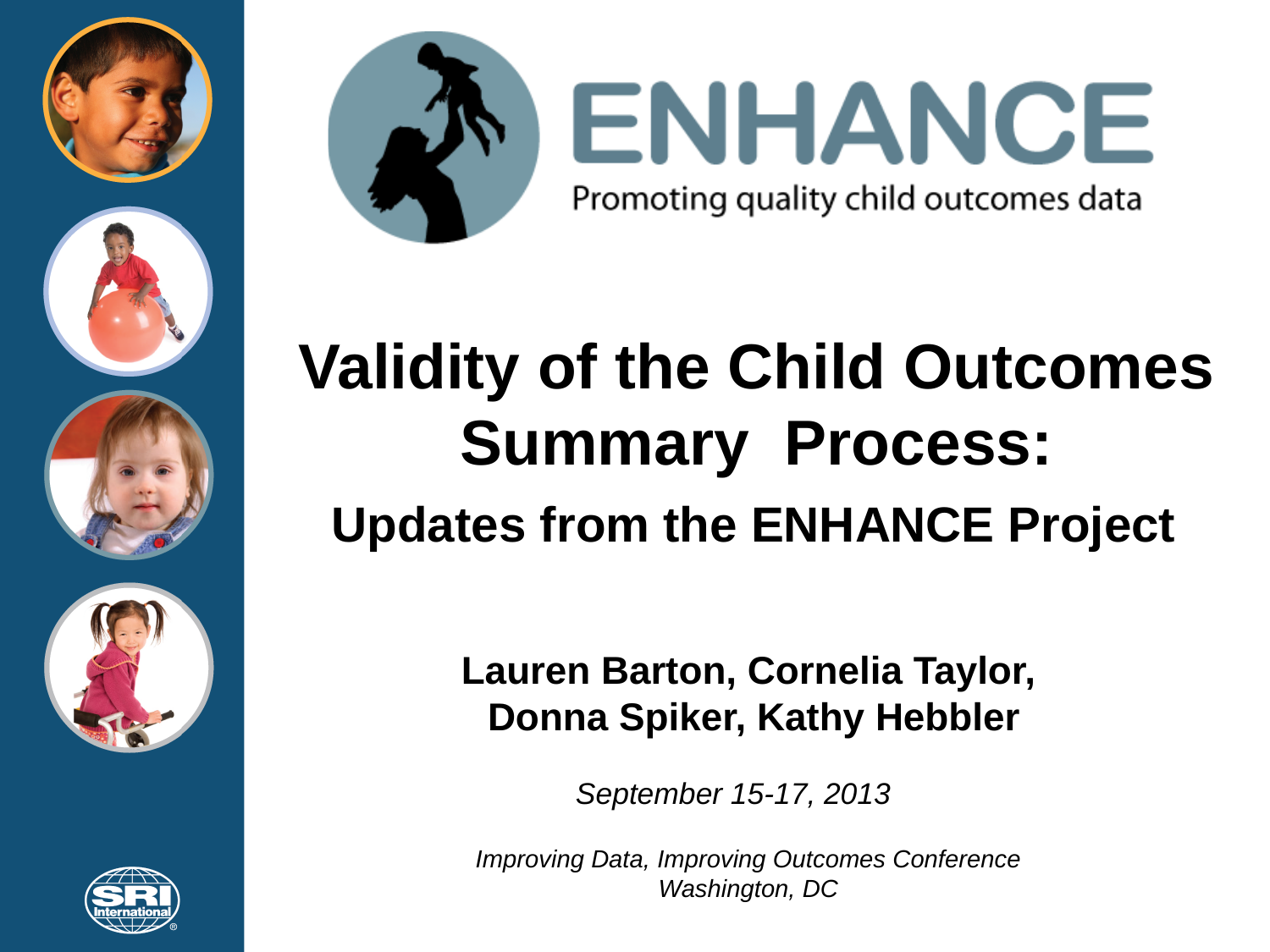

Validity of the Child Outcomes Summary  Process:

Updates from the ENHANCE Project

Lauren Barton, Cornelia Taylor,
Donna Spiker, Kathy Hebbler

September 15-17, 2013
Improving Data, Improving Outcomes Conference
Washington, DC